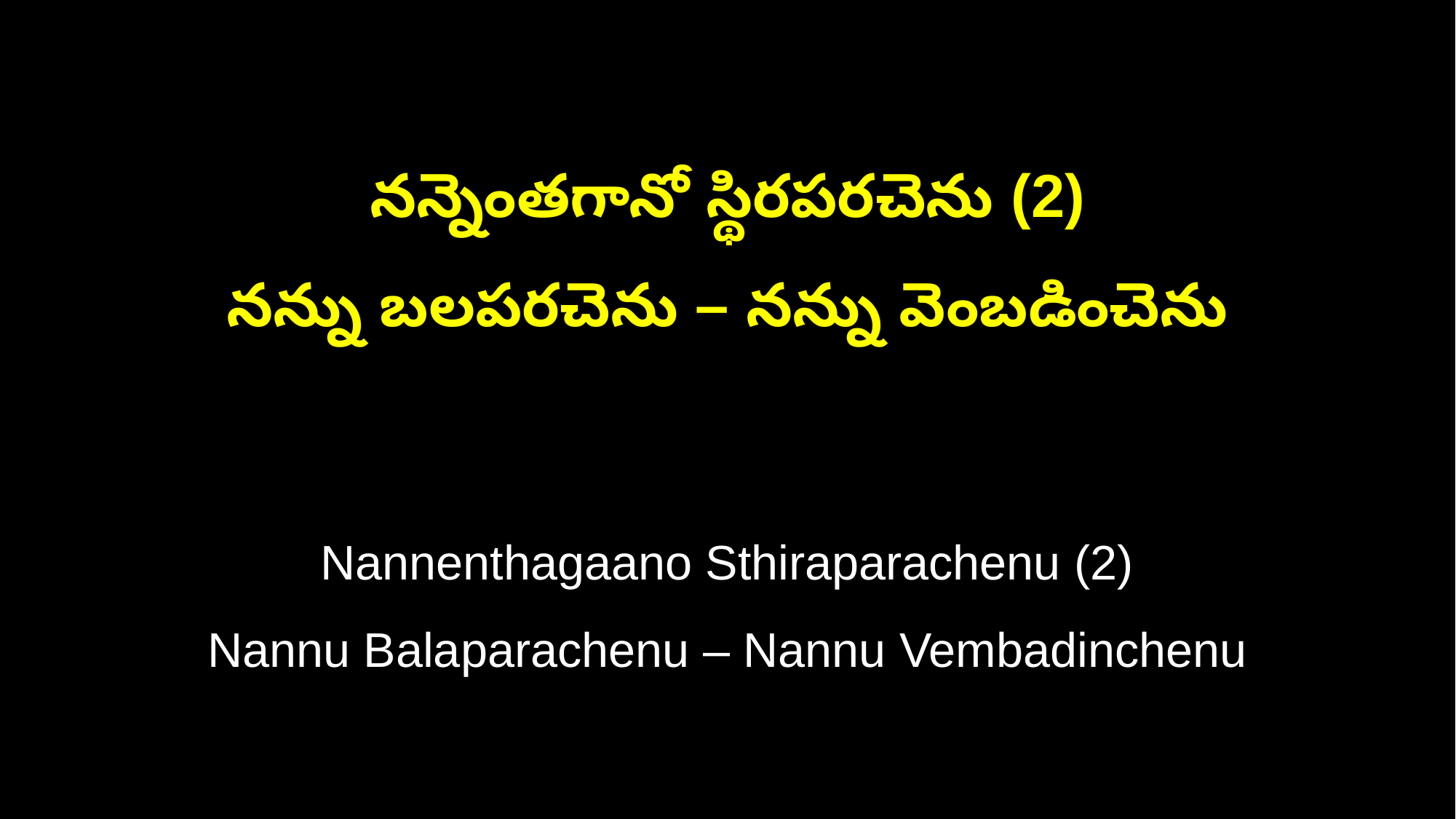

నన్నెంతగానో స్థిరపరచెను (2)
నన్ను బలపరచెను – నన్ను వెంబడించెను
Nannenthagaano Sthiraparachenu (2)
Nannu Balaparachenu – Nannu Vembadinchenu